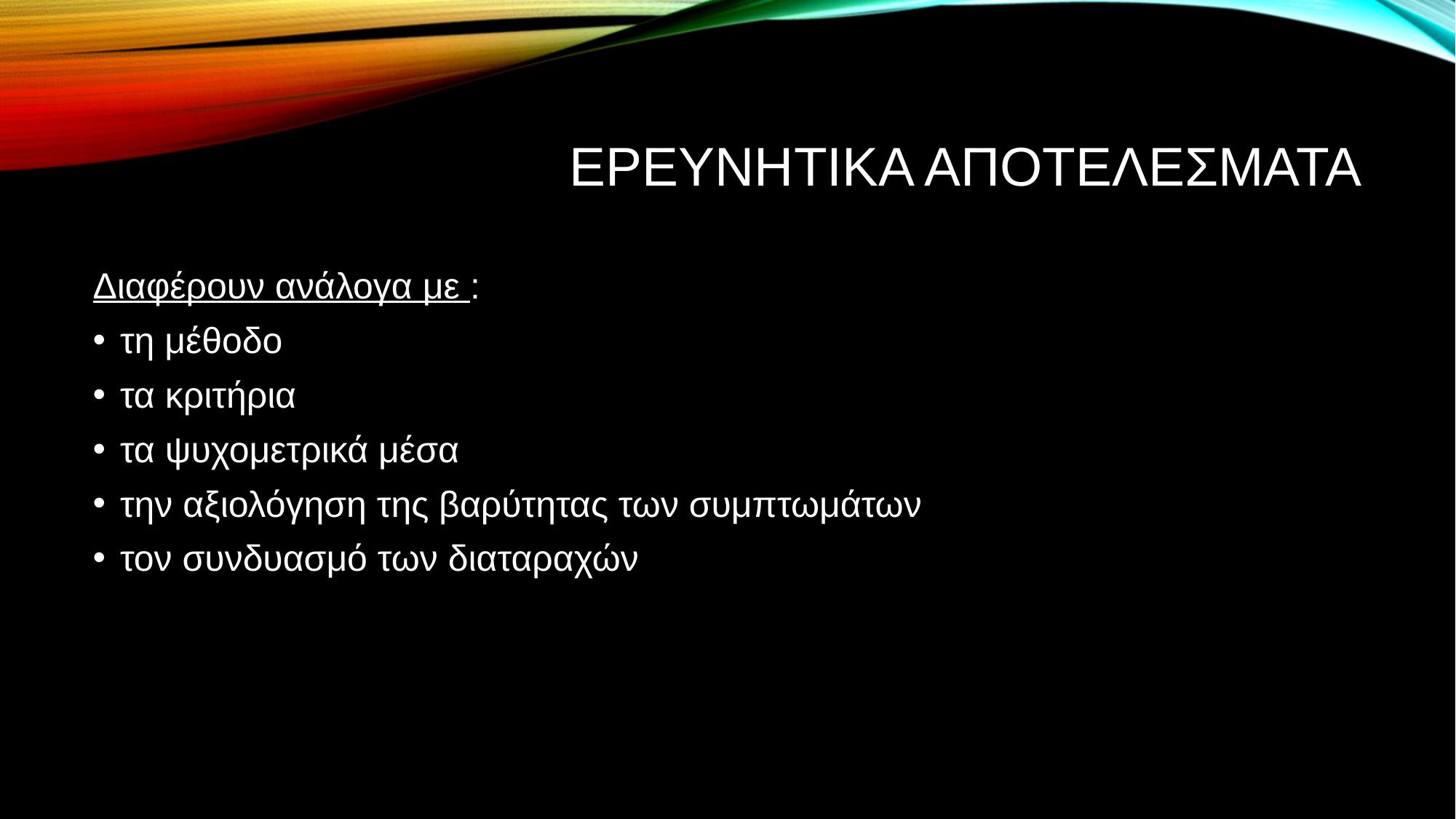

# ΕΡΕΥΝΗΤΙΚΑ ΑΠΟΤΕΛΕΣΜΑΤΑ
Διαφέρουν ανάλογα με :
τη μέθοδο
τα κριτήρια
τα ψυχομετρικά μέσα
την αξιολόγηση της βαρύτητας των συμπτωμάτων
τον συνδυασμό των διαταραχών